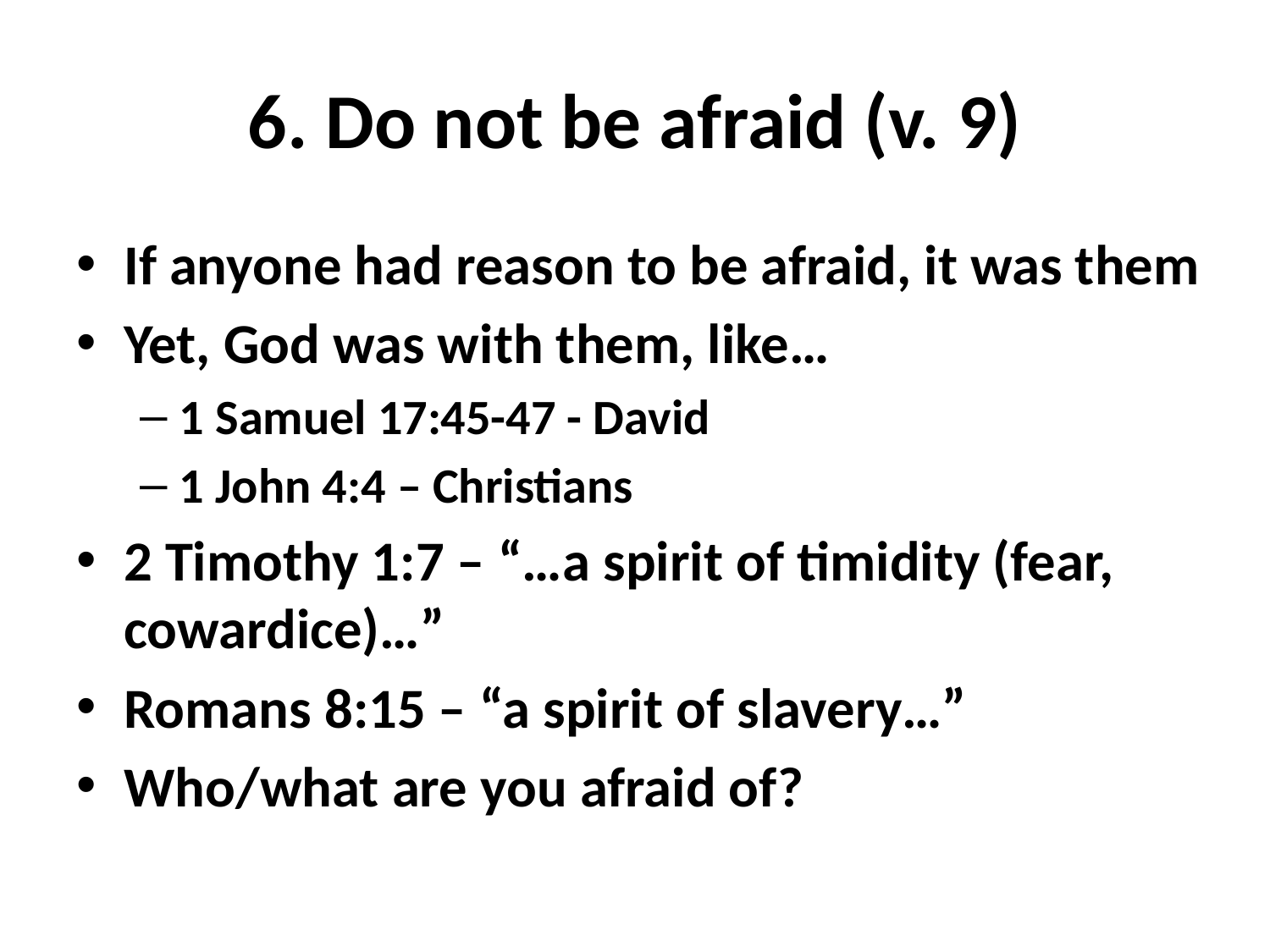

# 6. Do not be afraid (v. 9)
If anyone had reason to be afraid, it was them
Yet, God was with them, like…
1 Samuel 17:45-47 - David
1 John 4:4 – Christians
2 Timothy 1:7 – “…a spirit of timidity (fear, cowardice)…”
Romans 8:15 – “a spirit of slavery…”
Who/what are you afraid of?